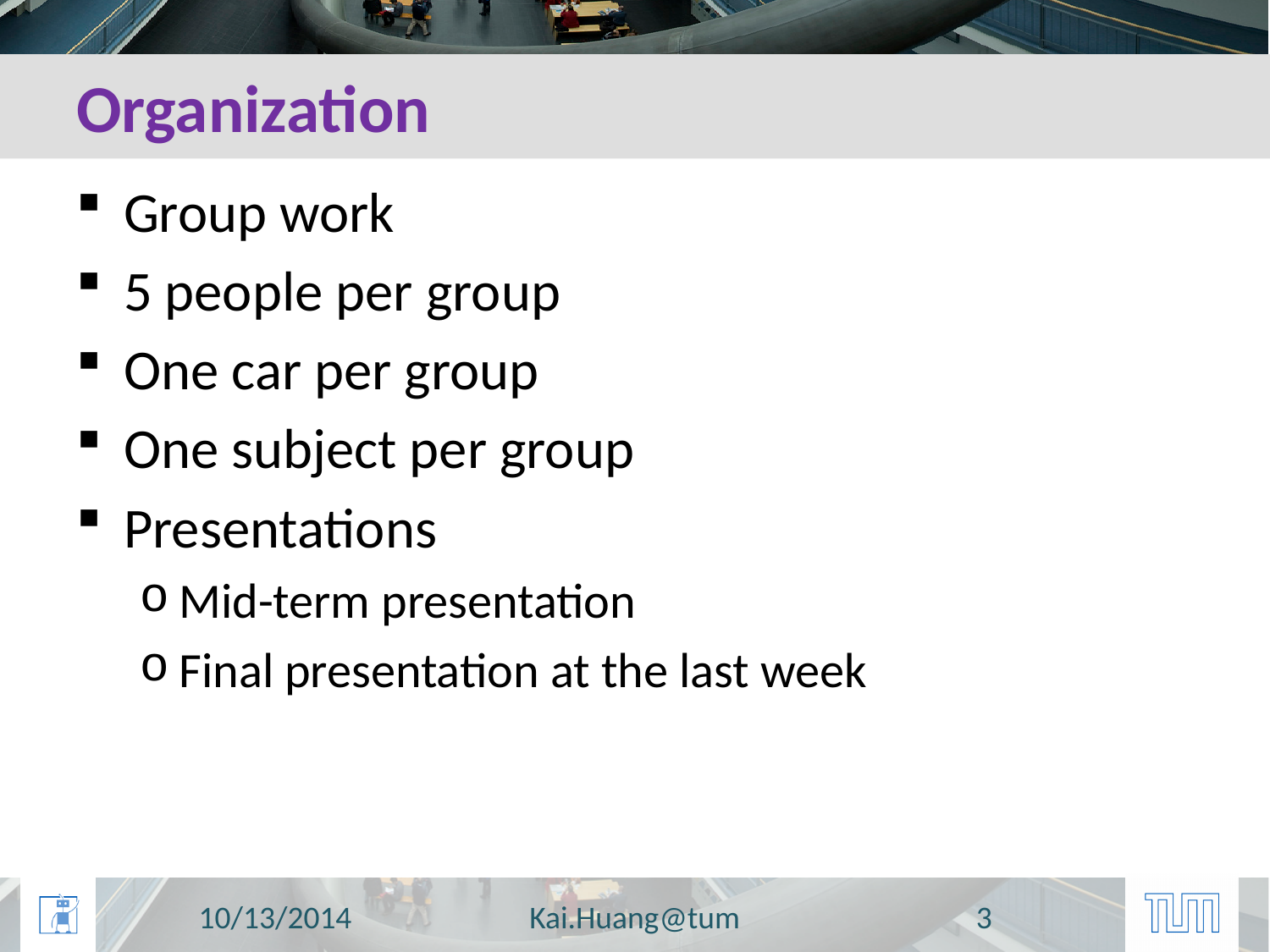

# Organization
Group work
5 people per group
One car per group
One subject per group
Presentations
Mid-term presentation
Final presentation at the last week
10/13/2014
Kai.Huang@tum
3